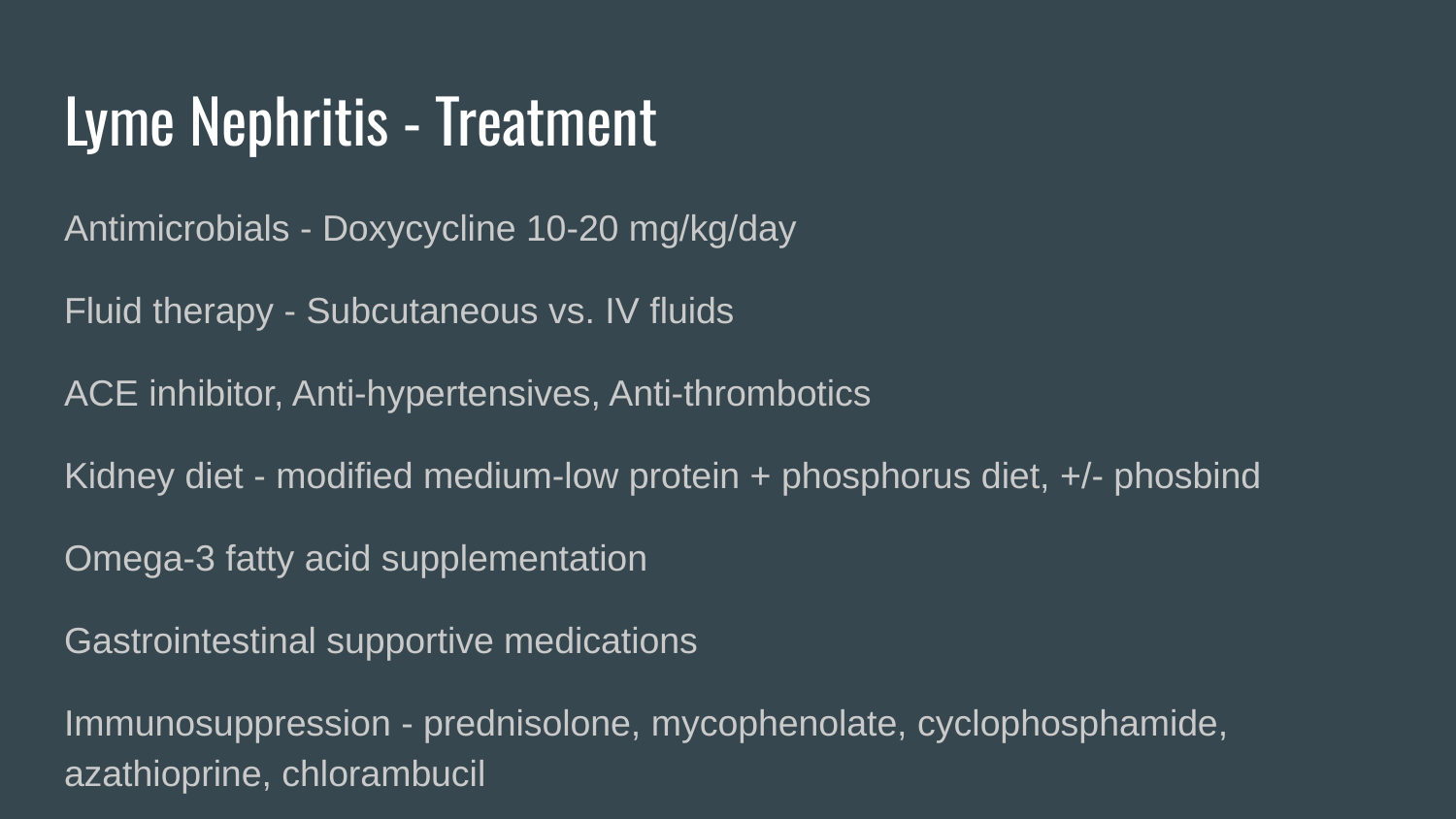

# Lyme Nephritis - Treatment
Antimicrobials - Doxycycline 10-20 mg/kg/day
Fluid therapy - Subcutaneous vs. IV fluids
ACE inhibitor, Anti-hypertensives, Anti-thrombotics
Kidney diet - modified medium-low protein + phosphorus diet, +/- phosbind
Omega-3 fatty acid supplementation
Gastrointestinal supportive medications
Immunosuppression - prednisolone, mycophenolate, cyclophosphamide, azathioprine, chlorambucil